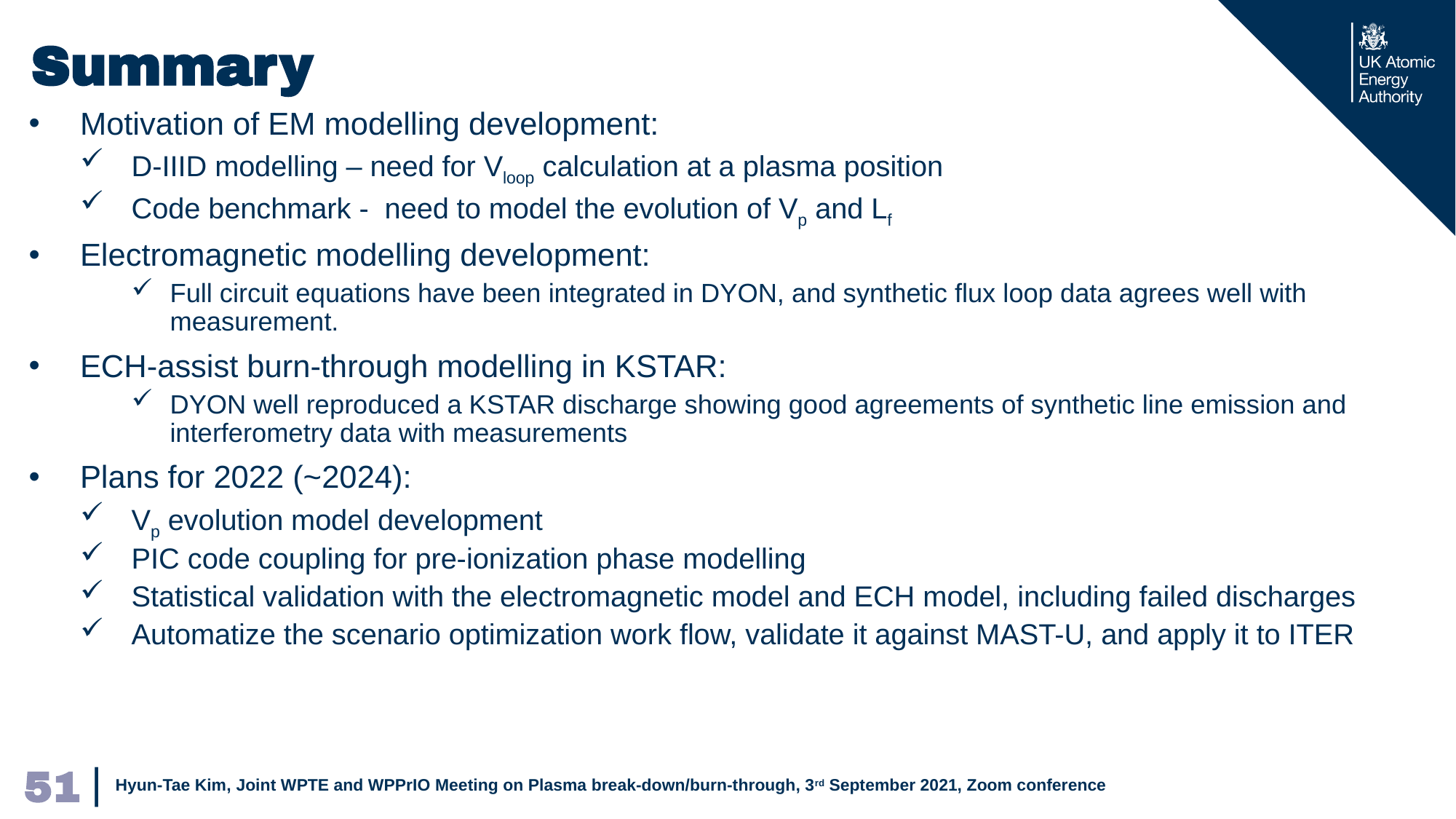

# Summary
Motivation of EM modelling development:
D-IIID modelling – need for Vloop calculation at a plasma position
Code benchmark -  need to model the evolution of Vp and Lf
Electromagnetic modelling development:
Full circuit equations have been integrated in DYON, and synthetic flux loop data agrees well with measurement.
ECH-assist burn-through modelling in KSTAR:
DYON well reproduced a KSTAR discharge showing good agreements of synthetic line emission and interferometry data with measurements
Plans for 2022 (~2024):
Vp evolution model development
PIC code coupling for pre-ionization phase modelling
Statistical validation with the electromagnetic model and ECH model, including failed discharges
Automatize the scenario optimization work flow, validate it against MAST-U, and apply it to ITER

Hyun-Tae Kim, Joint WPTE and WPPrIO Meeting on Plasma break-down/burn-through, 3rd September 2021, Zoom conference
51